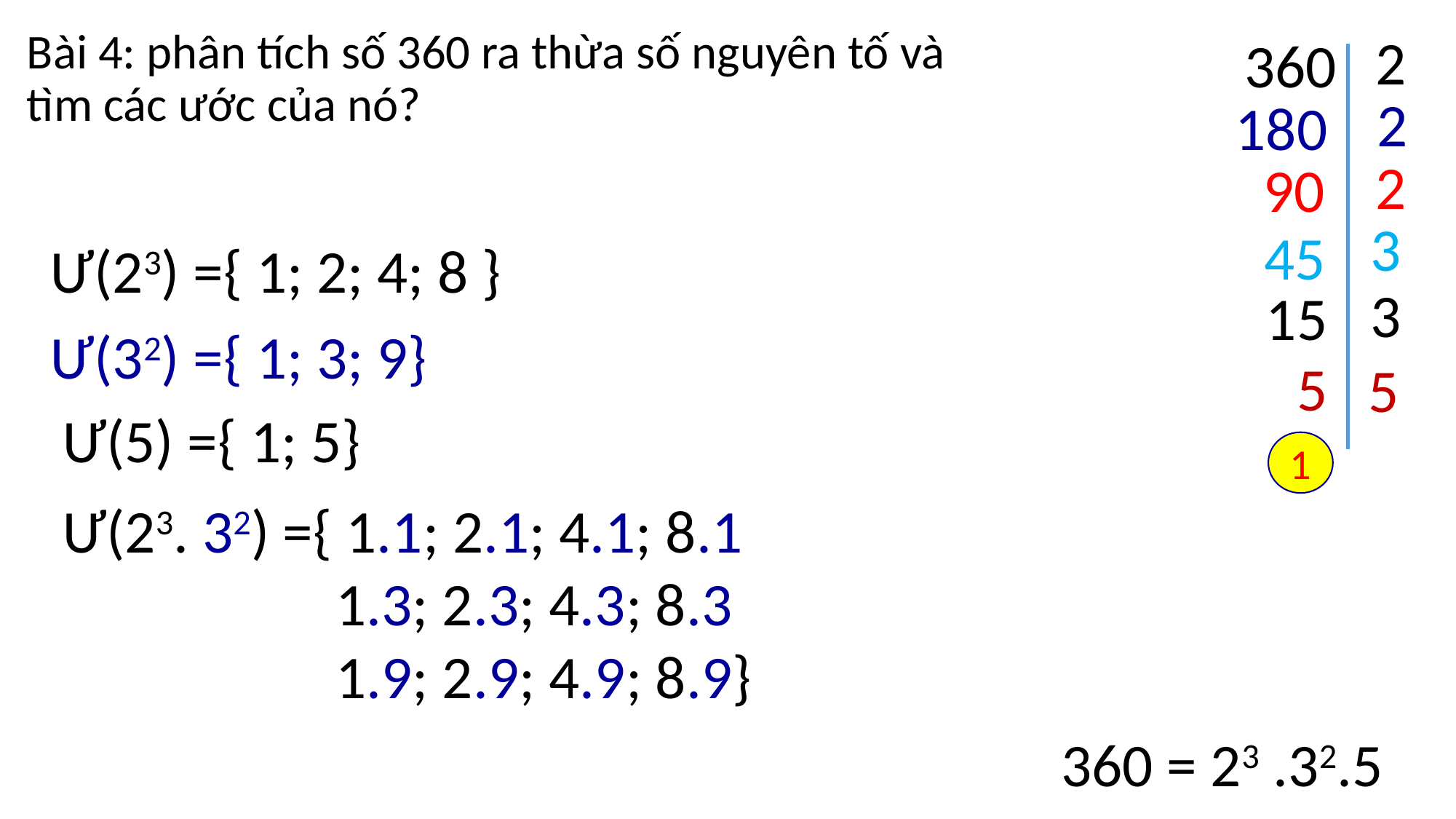

# Bài 4: phân tích số 360 ra thừa số nguyên tố và tìm các ước của nó?
2
360
2
180
2
90
3
45
Ư(23) ={ 1; 2; 4; 8 }
3
15
Ư(32) ={ 1; 3; 9}
5
5
Ư(5) ={ 1; 5}
1
Ư(23. 32) ={ 1.1; 2.1; 4.1; 8.1
                    1.3; 2.3; 4.3; 8.3
                    1.9; 2.9; 4.9; 8.9}
360 = 23 .32.5